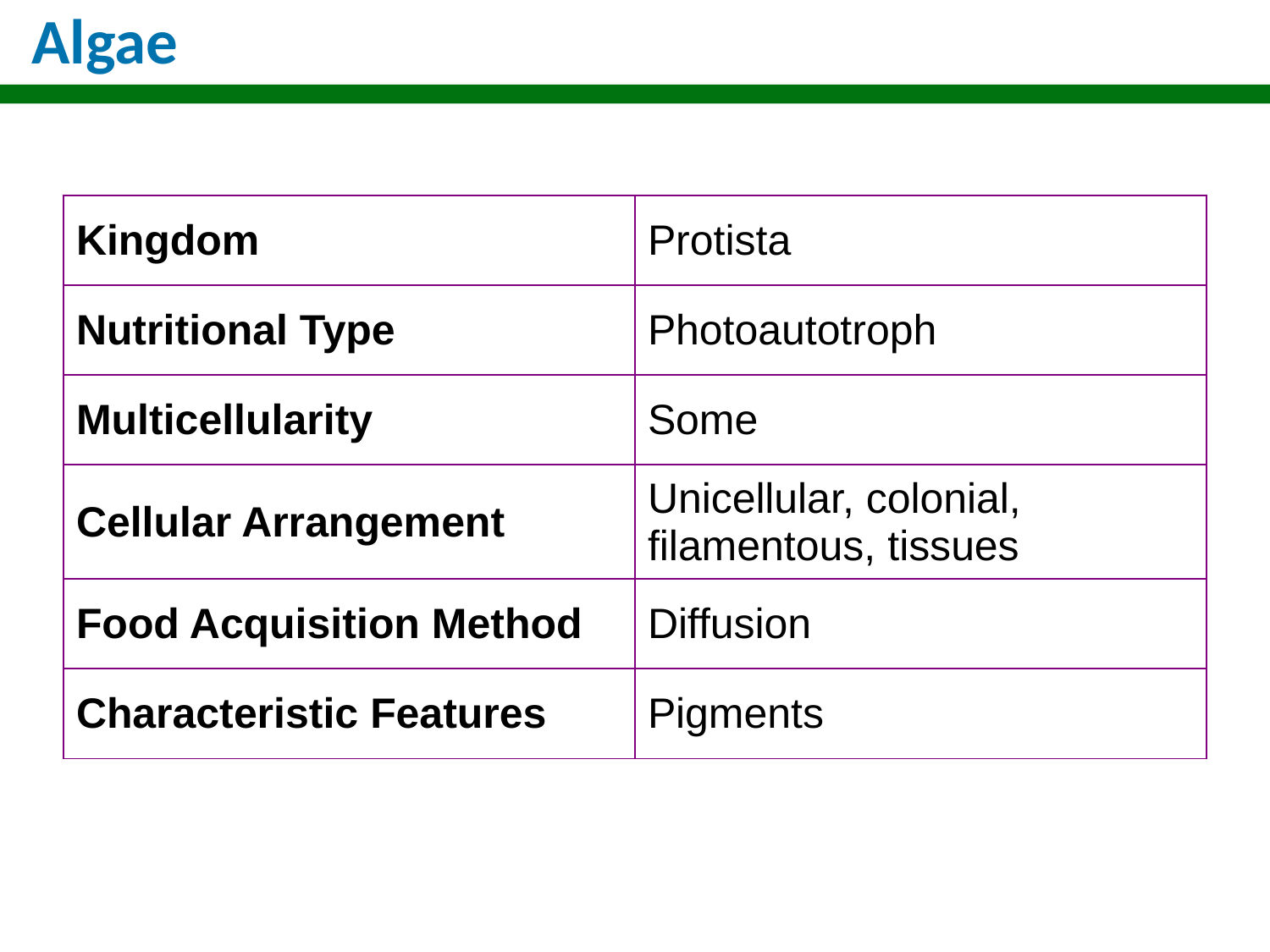

# Algae
| Kingdom | Protista |
| --- | --- |
| Nutritional Type | Photoautotroph |
| Multicellularity | Some |
| Cellular Arrangement | Unicellular, colonial, filamentous, tissues |
| Food Acquisition Method | Diffusion |
| Characteristic Features | Pigments |